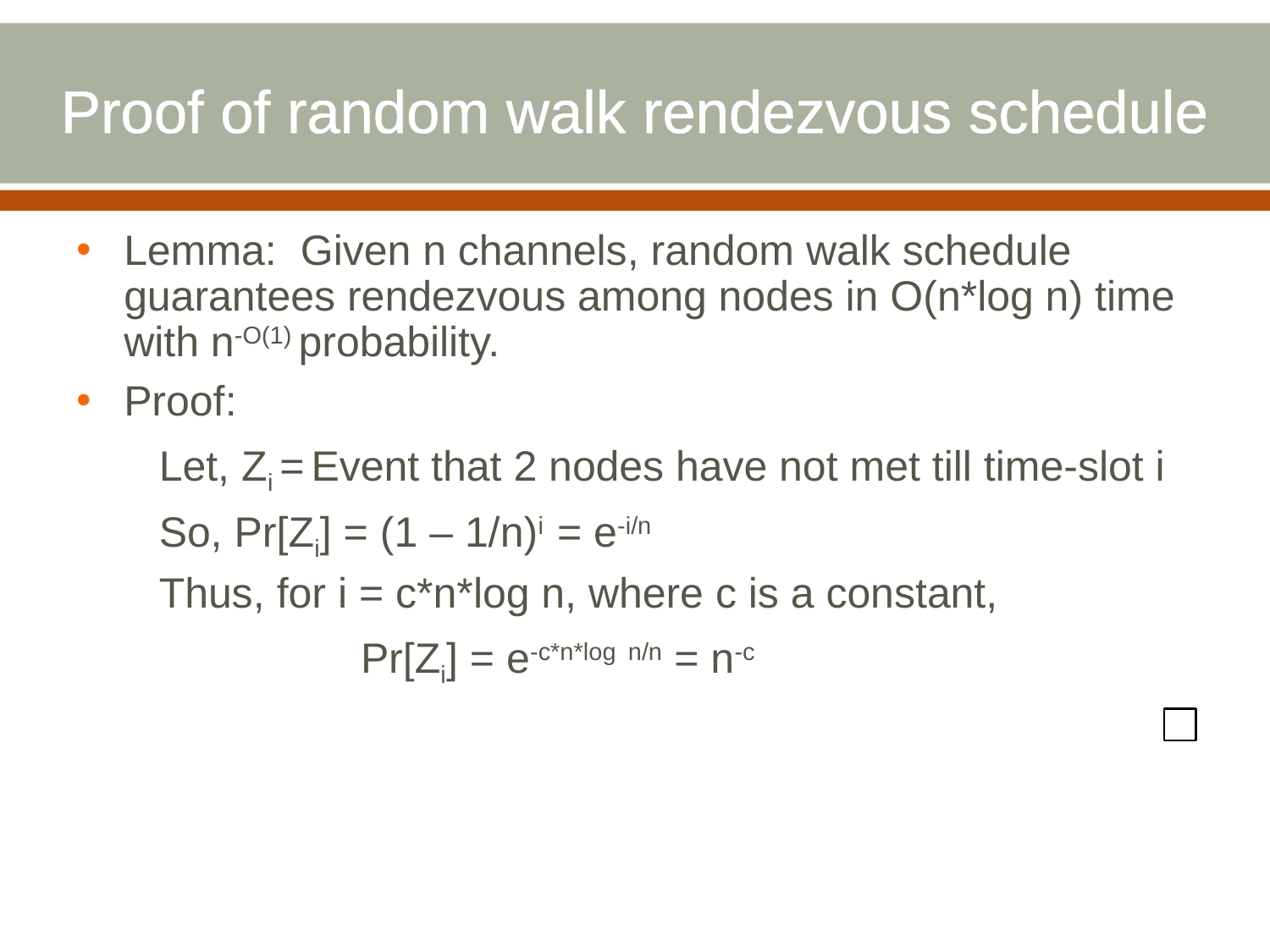

# Proof of random walk rendezvous schedule
Lemma:  Given n channels, random walk schedule guarantees rendezvous among nodes in O(n*log n) time with n-O(1) probability.
Proof:
       Let, Zi = Event that 2 nodes have not met till time-slot i
       So, Pr[Zi] = (1 – 1/n)i  = e-i/n
       Thus, for i = c*n*log n, where c is a constant,
                        Pr[Zi] = e-c*n*log n/n = n-c